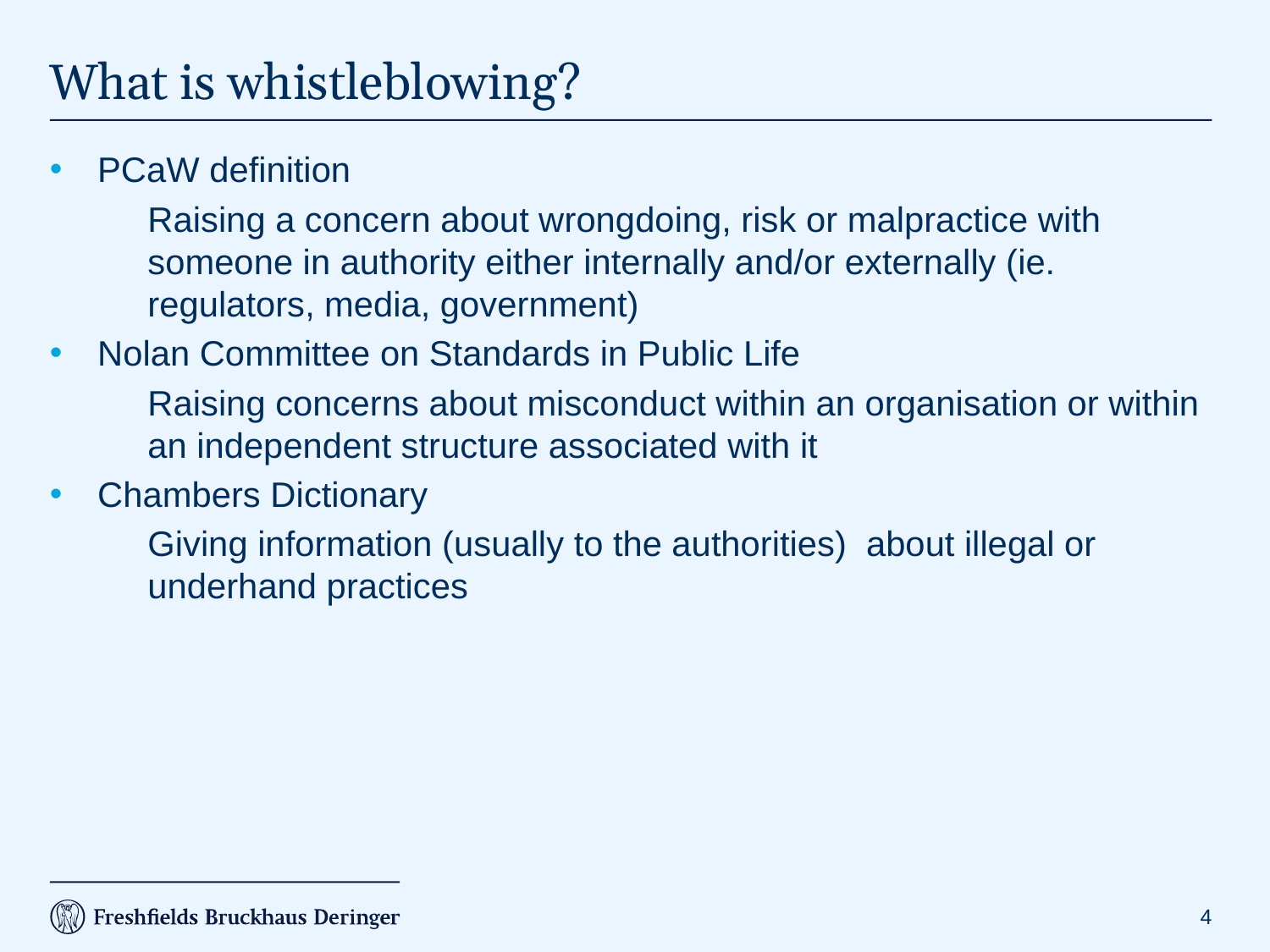

# What is whistleblowing?
PCaW definition
Raising a concern about wrongdoing, risk or malpractice with someone in authority either internally and/or externally (ie. regulators, media, government)
Nolan Committee on Standards in Public Life
Raising concerns about misconduct within an organisation or within an independent structure associated with it
Chambers Dictionary
Giving information (usually to the authorities)  about illegal or underhand practices

4